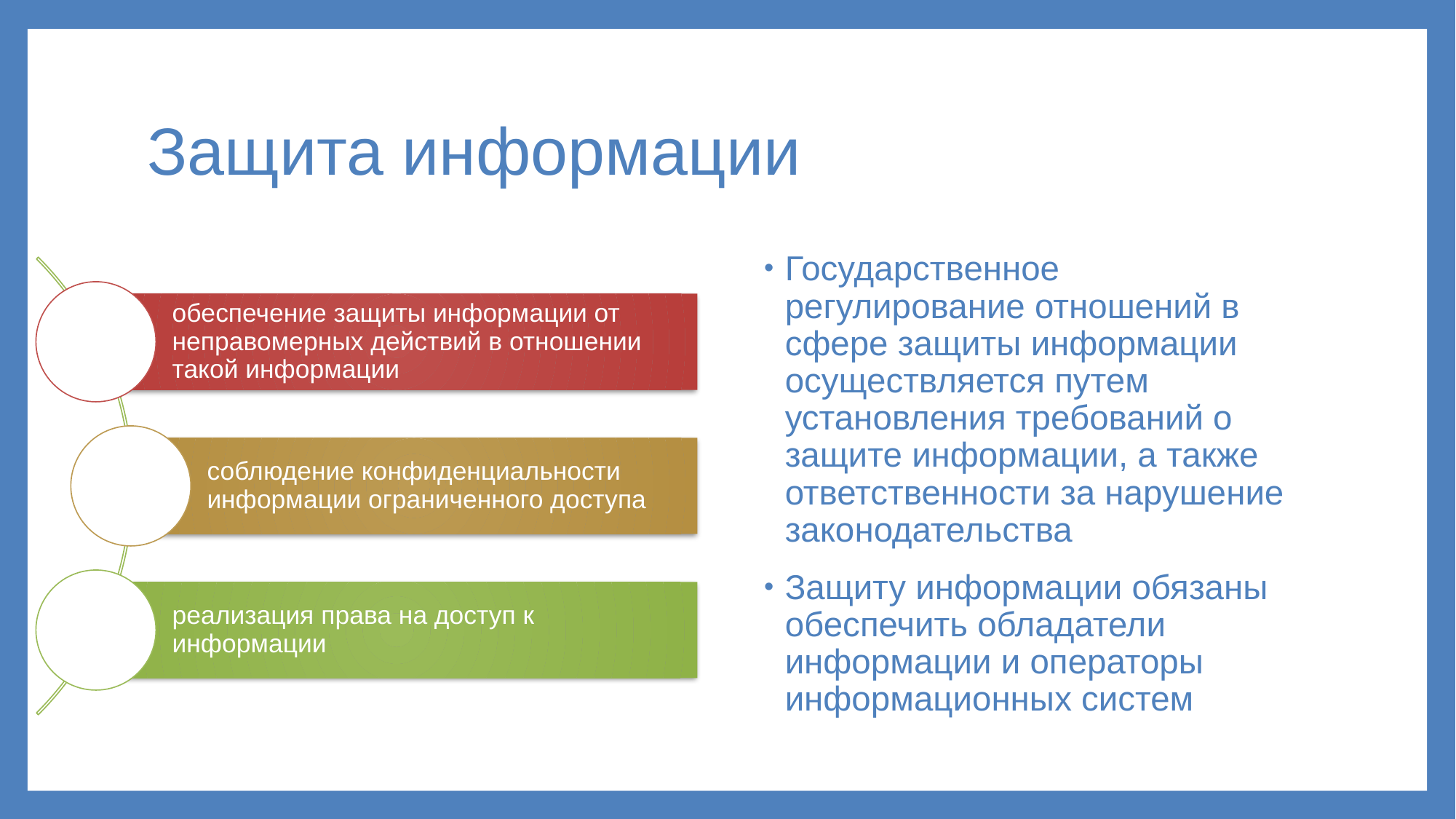

# Защита информации
обеспечение защиты информации от неправомерных действий в отношении такой информации
соблюдение конфиденциальности информации ограниченного доступа
реализация права на доступ к информации
Государственное регулирование отношений в сфере защиты информации осуществляется путем установления требований о защите информации, а также ответственности за нарушение законодательства
Защиту информации обязаны обеспечить обладатели информации и операторы информационных систем